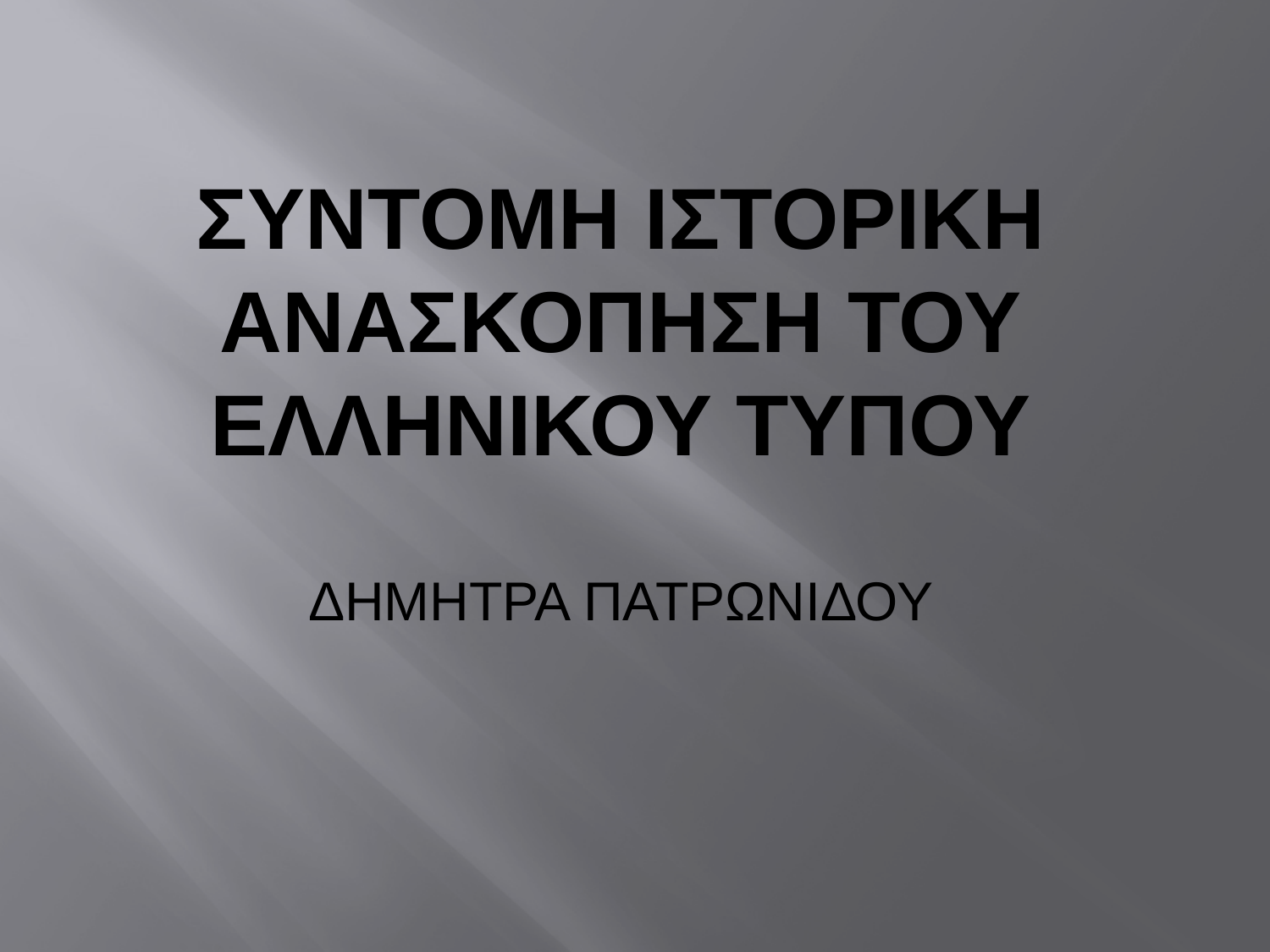

# ΣΥΝΤΟΜΗ ΙΣΤΟΡΙΚΗ ΑΝΑΣΚΟΠΗΣΗ ΤΟΥ ΕΛΛΗΝΙΚΟΥ ΤΥΠΟΥ ΔΗΜΗΤΡΑ ΠΑΤΡΩΝΙΔΟΥ